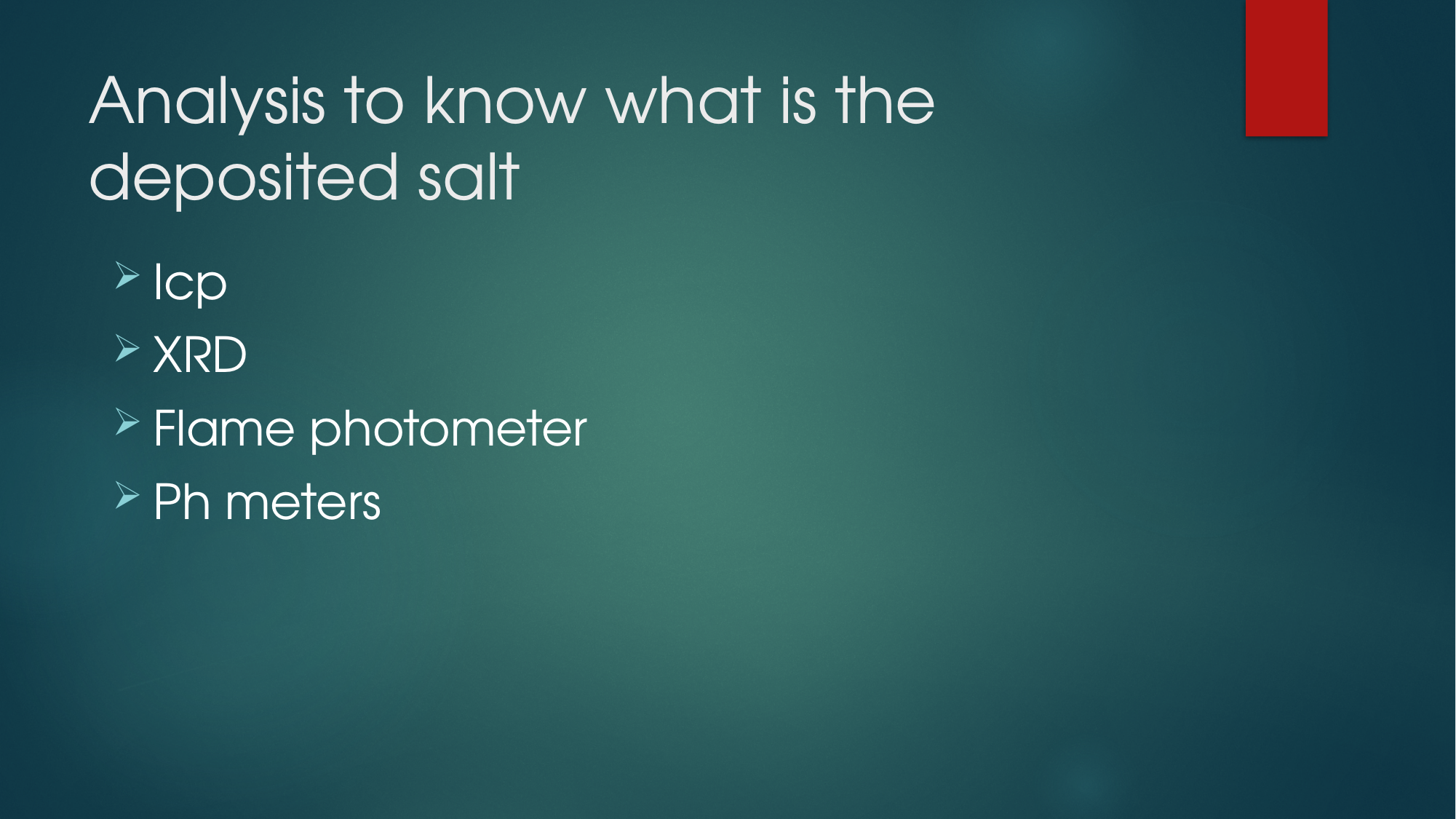

# Analysis to know what is the deposited salt
Icp
XRD
Flame photometer
Ph meters